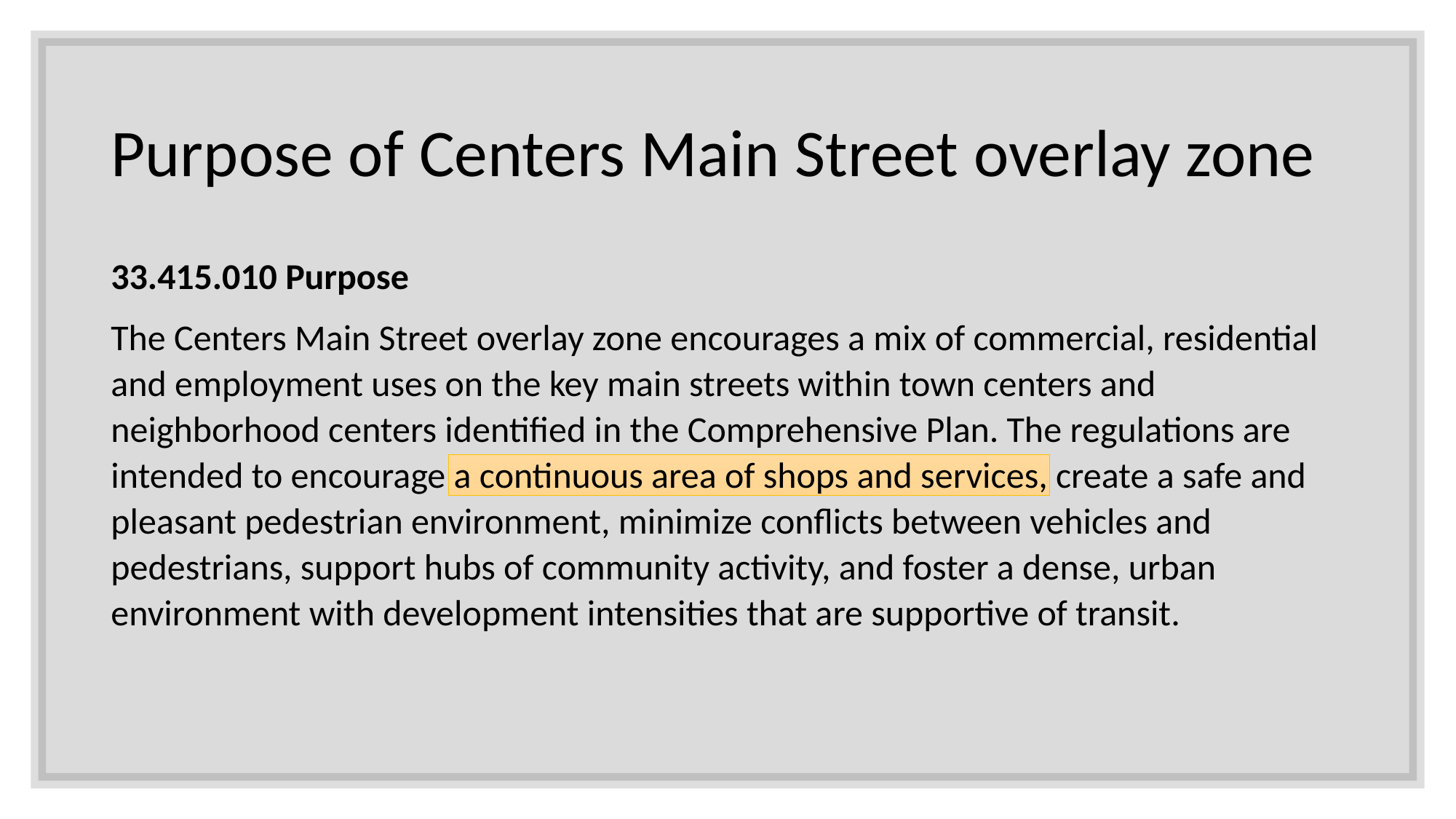

# Purpose of Centers Main Street overlay zone
33.415.010 Purpose
The Centers Main Street overlay zone encourages a mix of commercial, residential and employment uses on the key main streets within town centers and neighborhood centers identified in the Comprehensive Plan. The regulations are intended to encourage a continuous area of shops and services, create a safe and pleasant pedestrian environment, minimize conflicts between vehicles and pedestrians, support hubs of community activity, and foster a dense, urban environment with development intensities that are supportive of transit.